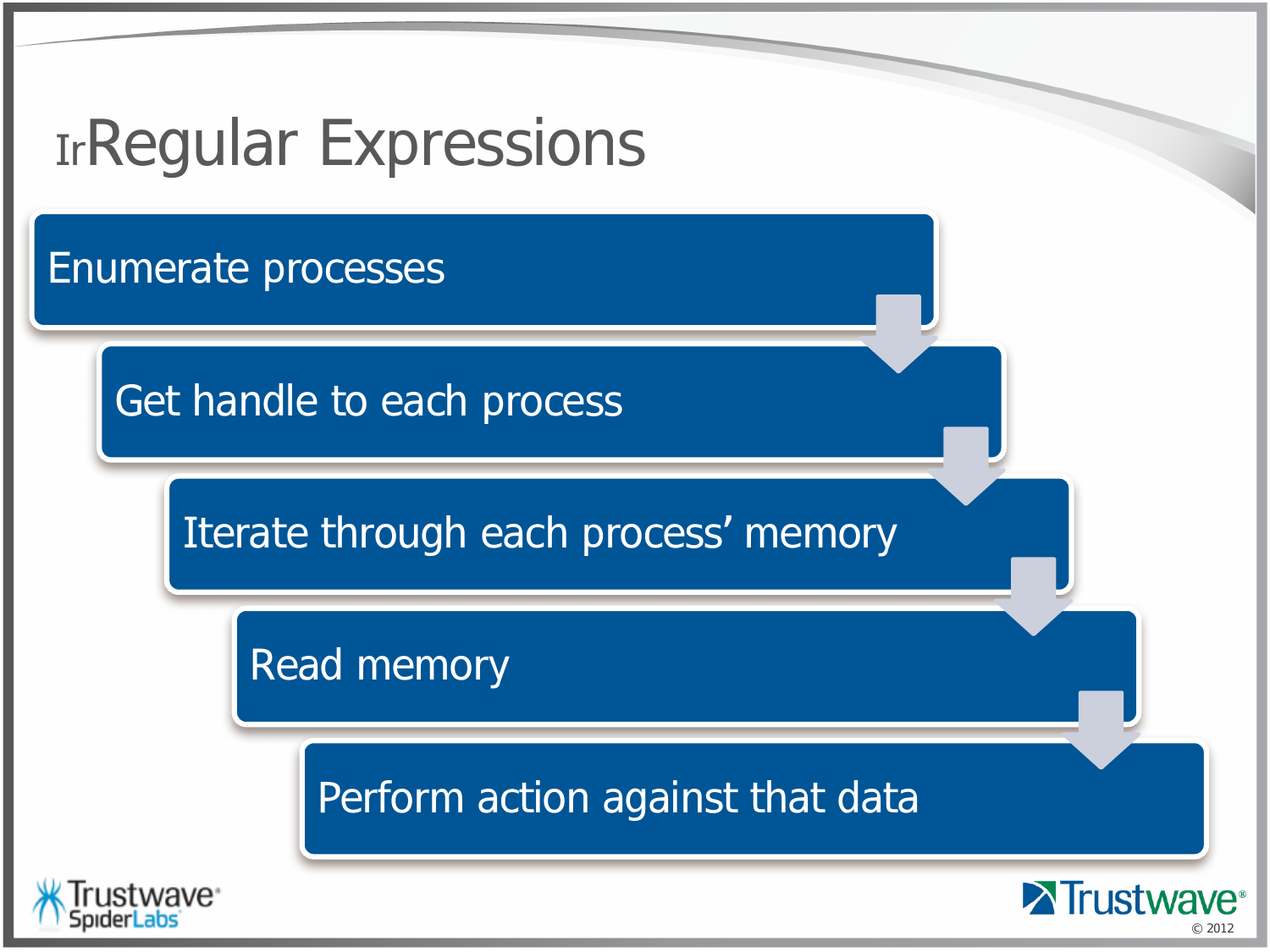

# IrRegular Expressions
Enumerate processes

Get handle to each process

Iterate through each process’ memory

Read memory

Perform action against that data